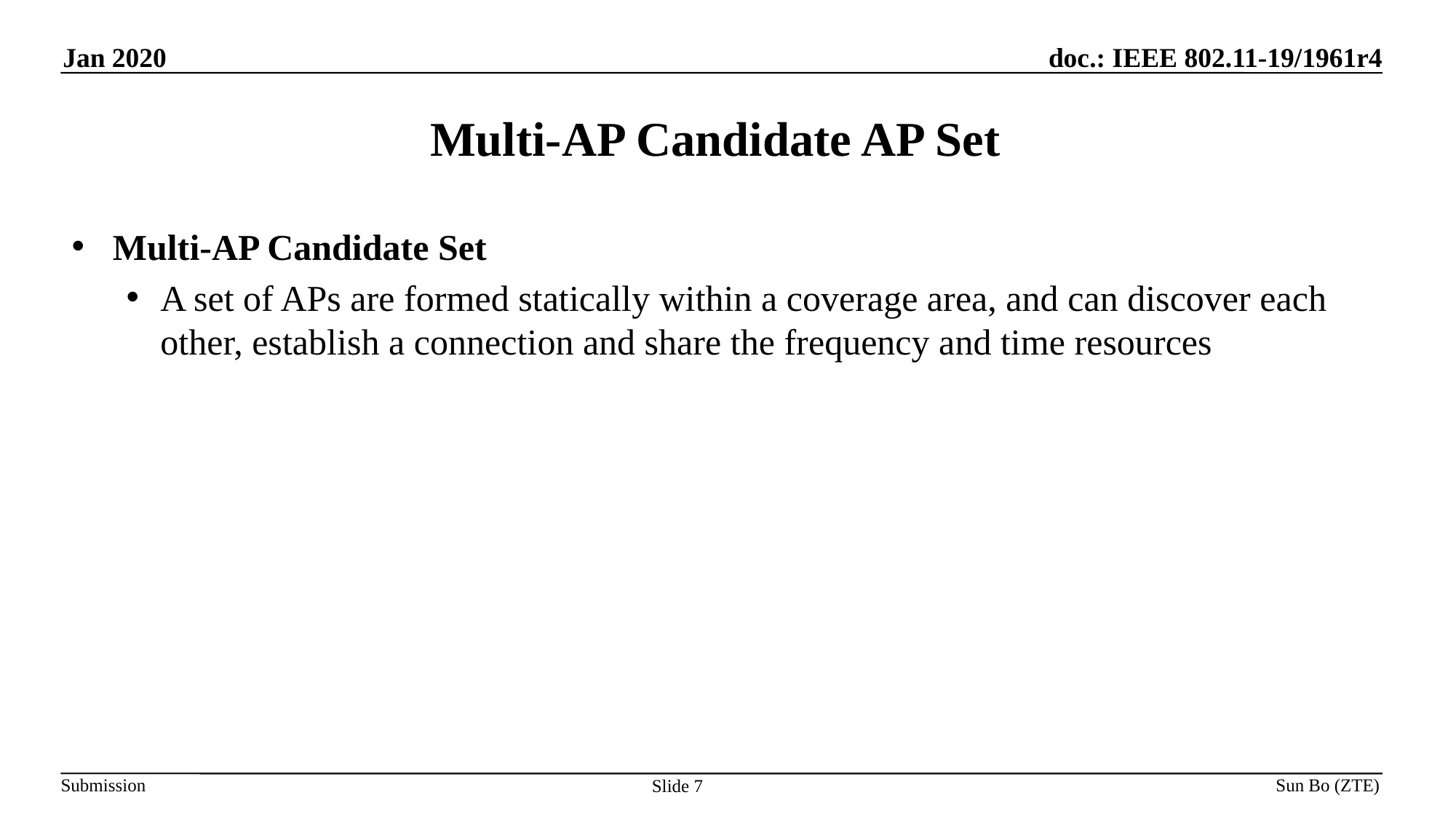

# Multi-AP Candidate AP Set
Multi-AP Candidate Set
A set of APs are formed statically within a coverage area, and can discover each other, establish a connection and share the frequency and time resources